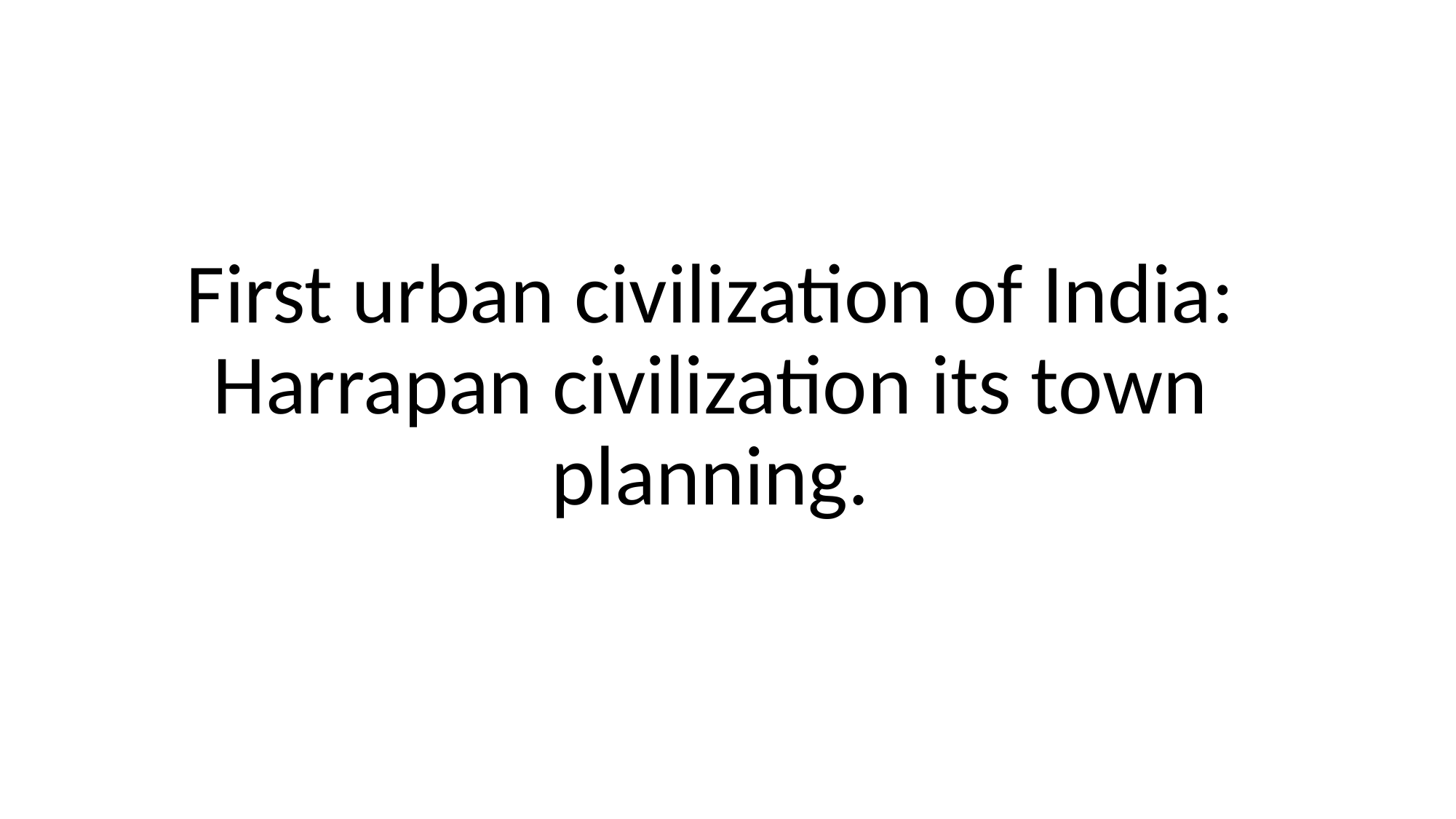

# First urban civilization of India: Harrapan civilization its town planning.